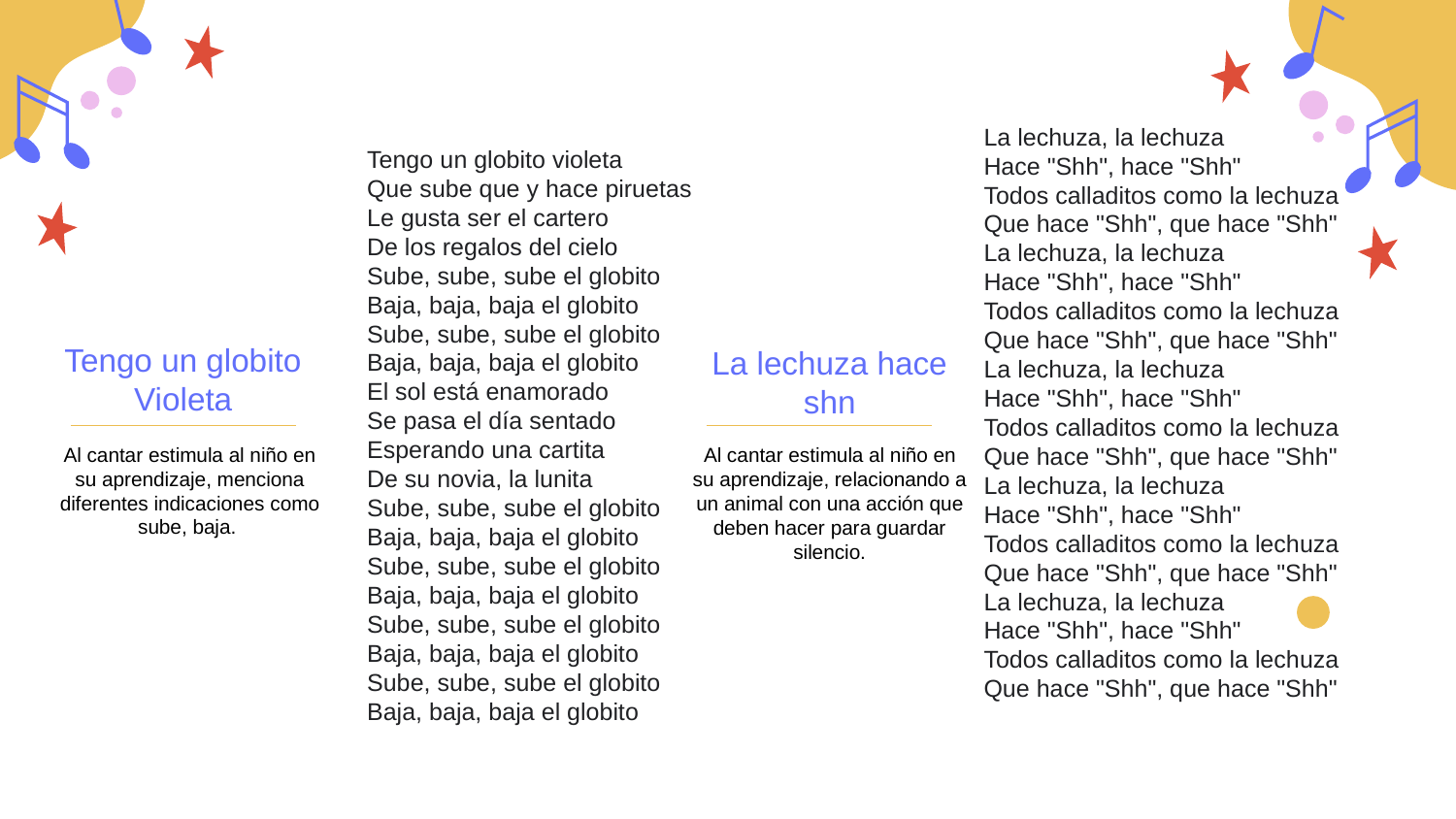

La lechuza, la lechuza
Hace "Shh", hace "Shh"
Todos calladitos como la lechuza
Que hace "Shh", que hace "Shh"
La lechuza, la lechuza
Hace "Shh", hace "Shh"
Todos calladitos como la lechuza
Que hace "Shh", que hace "Shh"
La lechuza, la lechuza
Hace "Shh", hace "Shh"
Todos calladitos como la lechuza
Que hace "Shh", que hace "Shh"
La lechuza, la lechuza
Hace "Shh", hace "Shh"
Todos calladitos como la lechuza
Que hace "Shh", que hace "Shh"
La lechuza, la lechuza
Hace "Shh", hace "Shh"
Todos calladitos como la lechuza
Que hace "Shh", que hace "Shh"
Tengo un globito violeta
Que sube que y hace piruetas
Le gusta ser el cartero
De los regalos del cielo
Sube, sube, sube el globito
Baja, baja, baja el globito
Sube, sube, sube el globito
Baja, baja, baja el globito
El sol está enamorado
Se pasa el día sentado
Esperando una cartita
De su novia, la lunita
Sube, sube, sube el globito
Baja, baja, baja el globito
Sube, sube, sube el globito
Baja, baja, baja el globito
Sube, sube, sube el globito
Baja, baja, baja el globito
Sube, sube, sube el globito
Baja, baja, baja el globito
Tengo un globito Violeta
La lechuza hace shn
Al cantar estimula al niño en su aprendizaje, menciona diferentes indicaciones como sube, baja.
Al cantar estimula al niño en su aprendizaje, relacionando a un animal con una acción que deben hacer para guardar silencio.